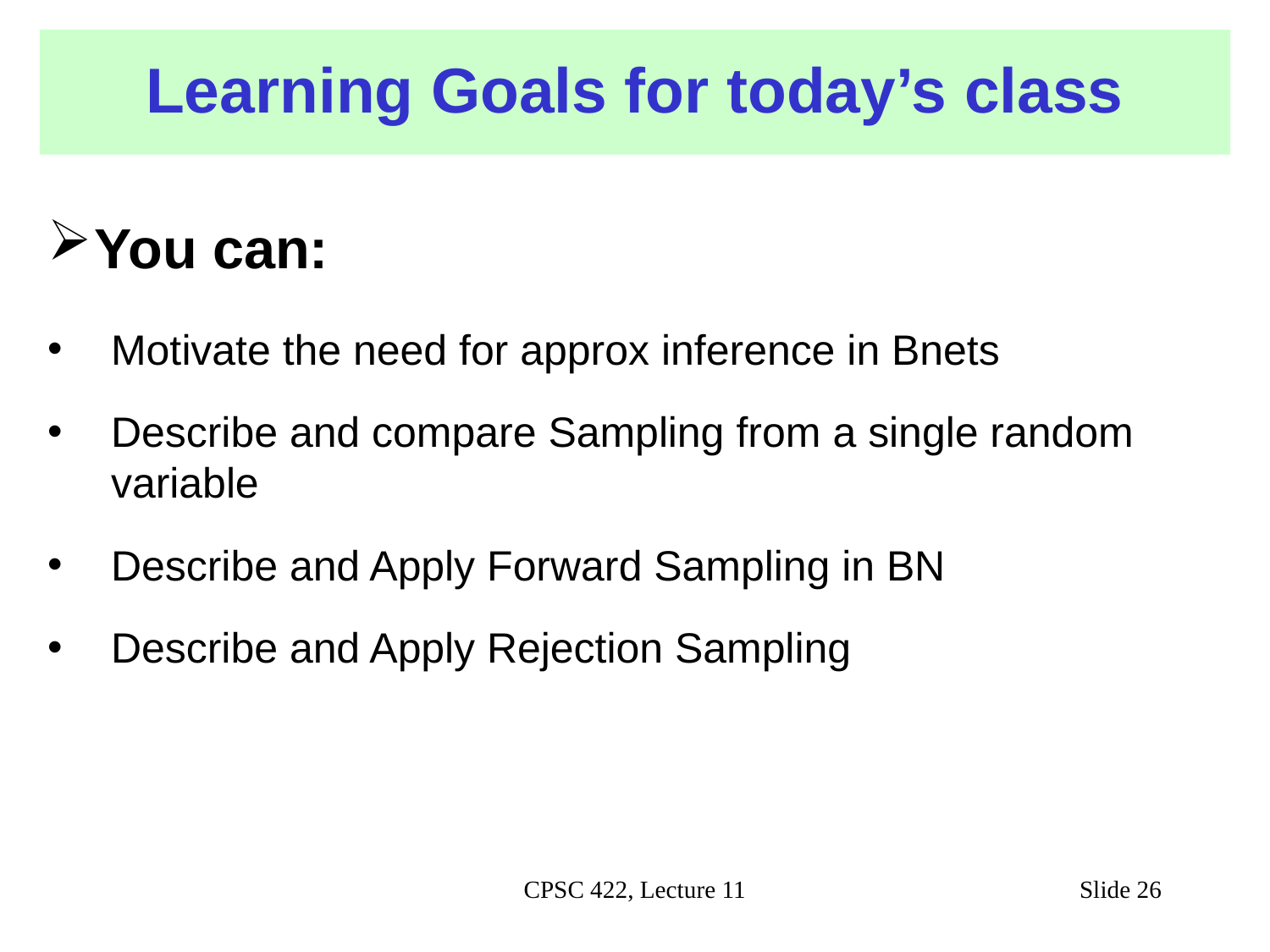

# Learning Goals for today’s class
You can:
Motivate the need for approx inference in Bnets
Describe and compare Sampling from a single random variable
Describe and Apply Forward Sampling in BN
Describe and Apply Rejection Sampling

CPSC 422, Lecture 11
Slide 26